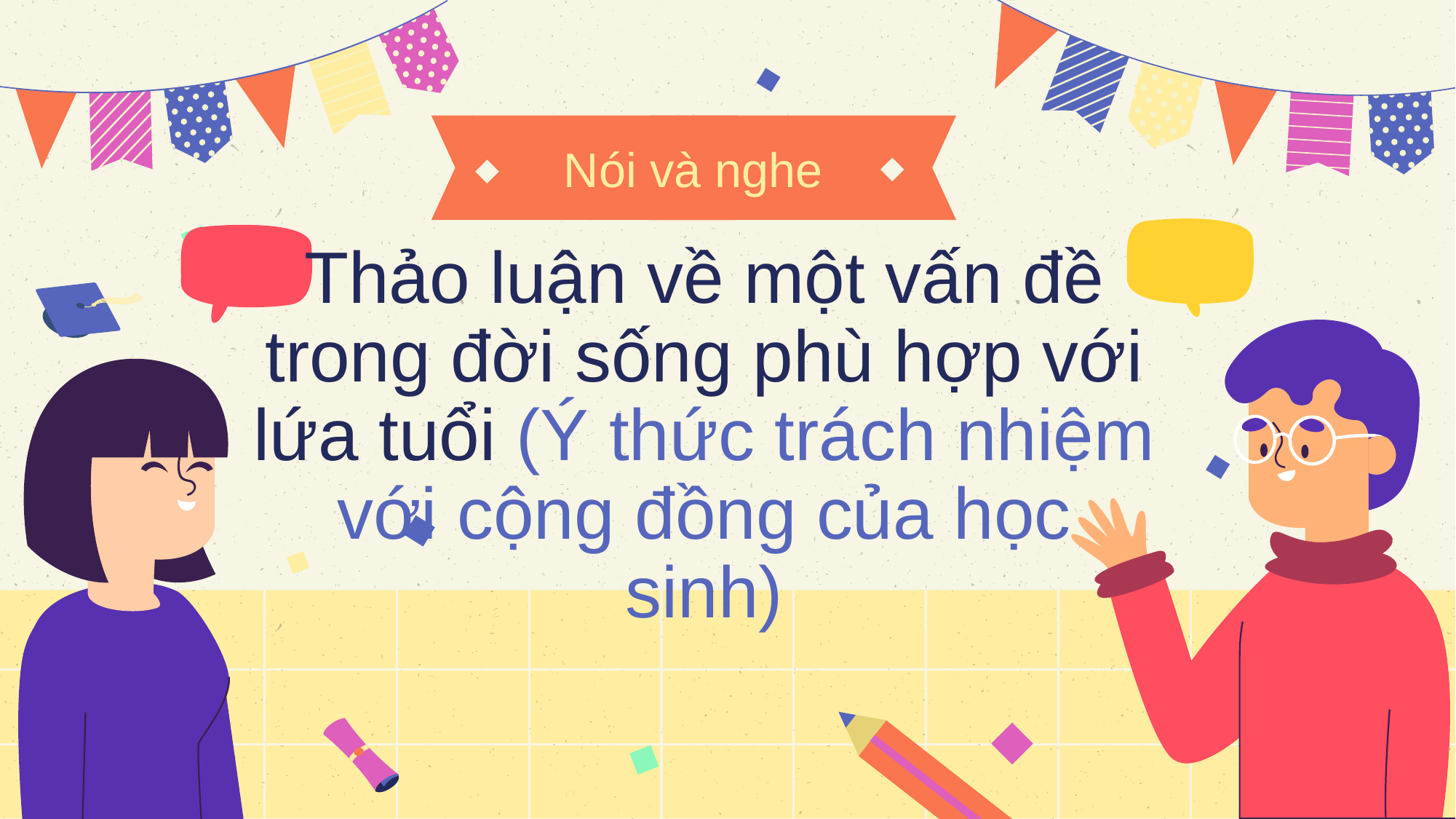

Nói và nghe

# Thảo luận về một vấn đề trong đời sống phù hợp với lứa tuổi (Ý thức trách nhiệm với cộng đồng của học sinh)